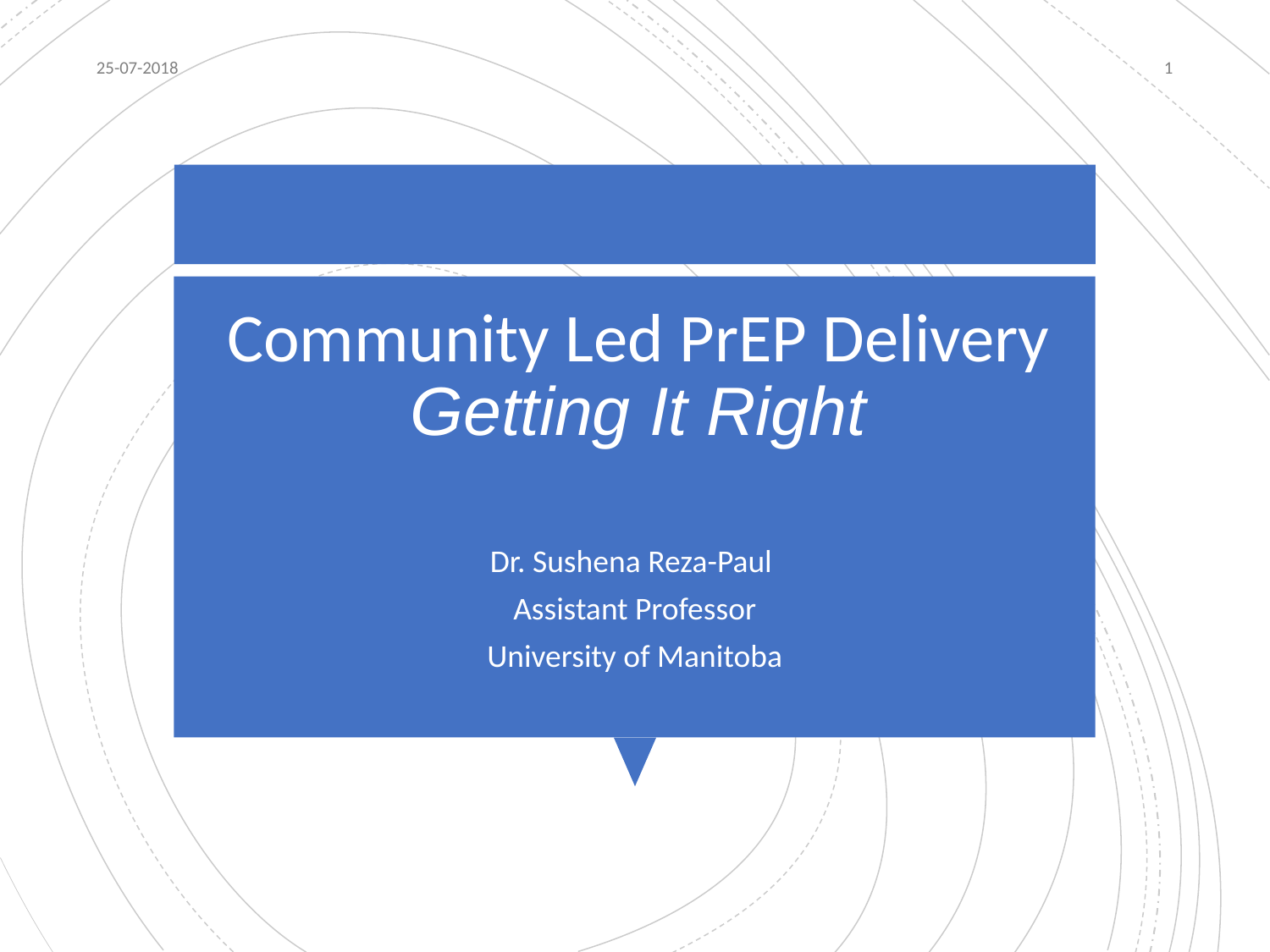

25-07-2018
1

# Community Led PrEP Delivery Getting It Right
Dr. Sushena Reza-Paul
Assistant Professor
University of Manitoba